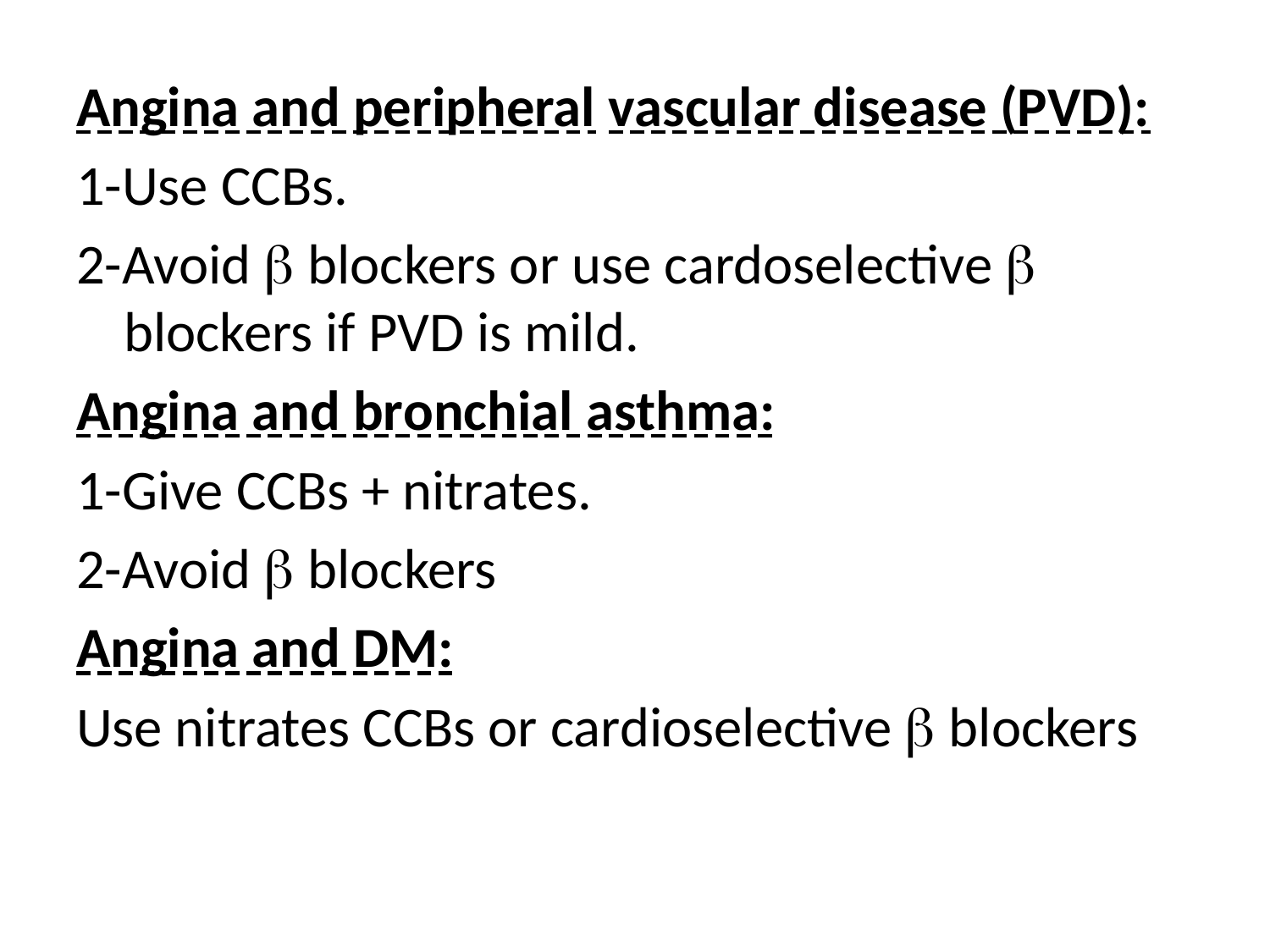

Angina and peripheral vascular disease (PVD):
1-Use CCBs.
2-Avoid β blockers or use cardoselective β blockers if PVD is mild.
Angina and bronchial asthma:
1-Give CCBs + nitrates.
2-Avoid β blockers
Angina and DM:
Use nitrates CCBs or cardioselective β blockers